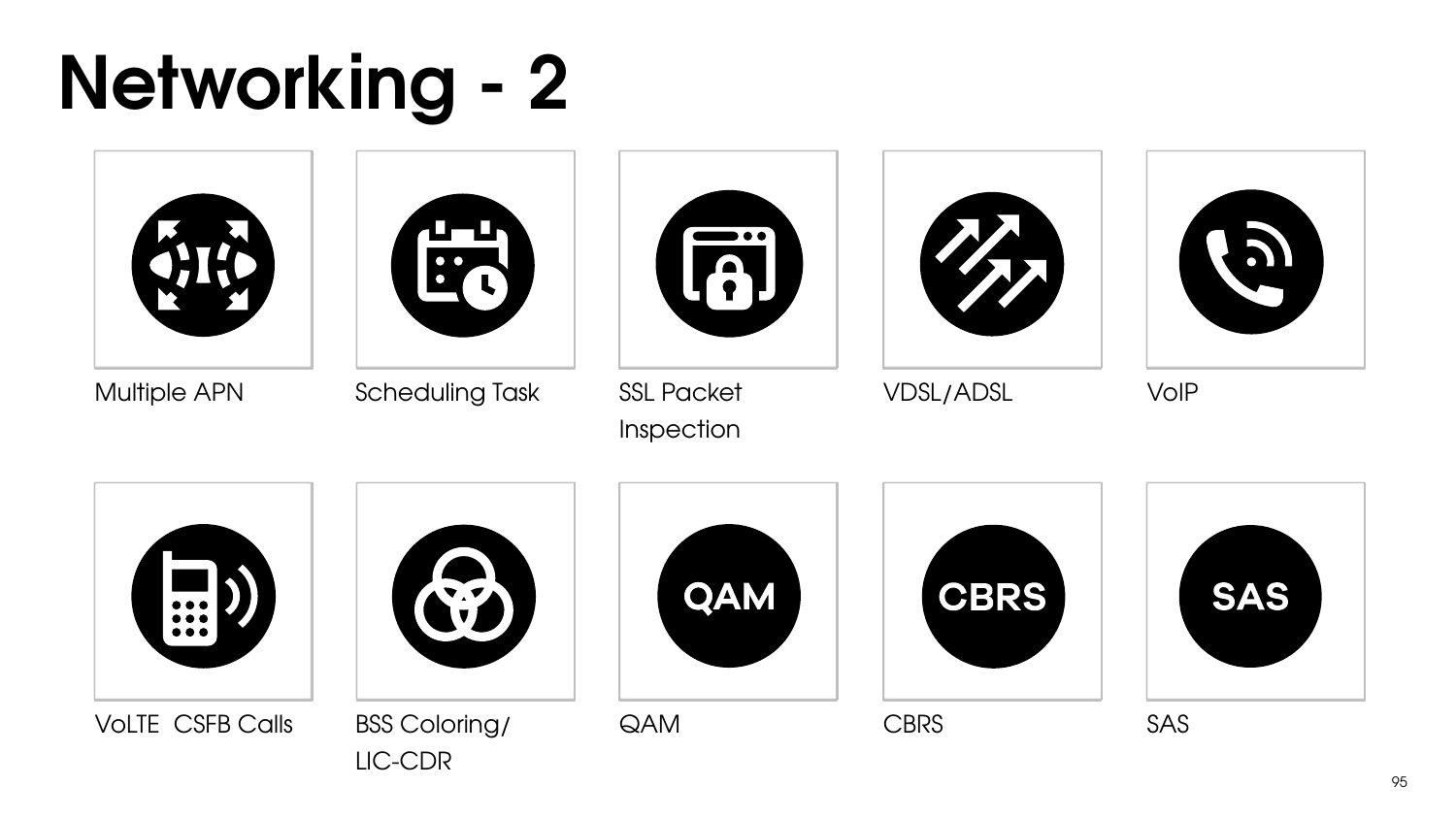

# Networking - 2

Multiple APN
Scheduling Task
SSL Packet
Inspection
VDSL/ADSL
VoIP

VoLTE  CSFB Calls
BSS Coloring/
LIC-CDR
QAM
CBRS
SAS